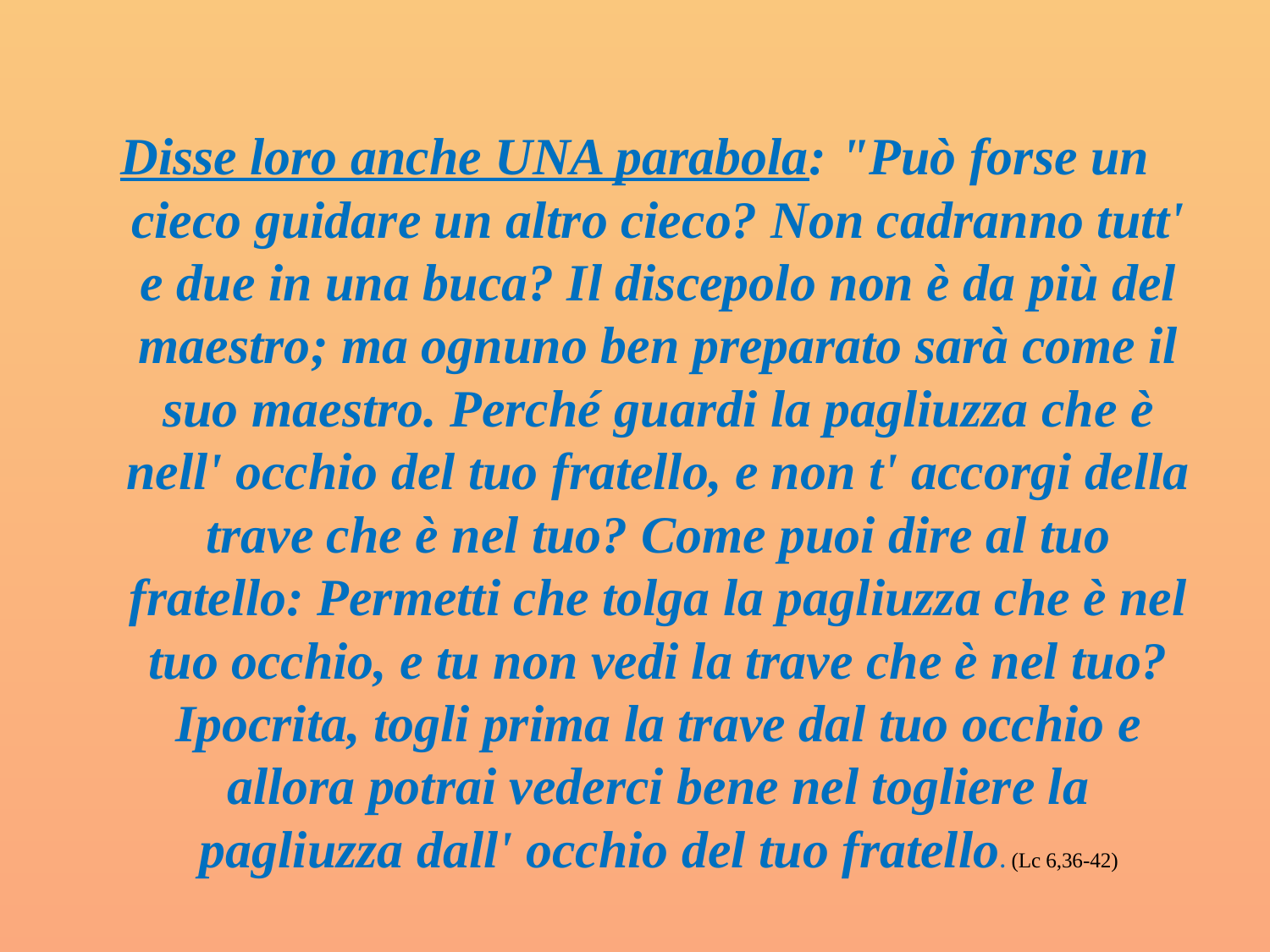

Disse loro anche UNA parabola: "Può forse un cieco guidare un altro cieco? Non cadranno tutt' e due in una buca? Il discepolo non è da più del maestro; ma ognuno ben preparato sarà come il suo maestro. Perché guardi la pagliuzza che è nell' occhio del tuo fratello, e non t' accorgi della trave che è nel tuo? Come puoi dire al tuo fratello: Permetti che tolga la pagliuzza che è nel tuo occhio, e tu non vedi la trave che è nel tuo? Ipocrita, togli prima la trave dal tuo occhio e allora potrai vederci bene nel togliere la pagliuzza dall' occhio del tuo fratello. (Lc 6,36-42)